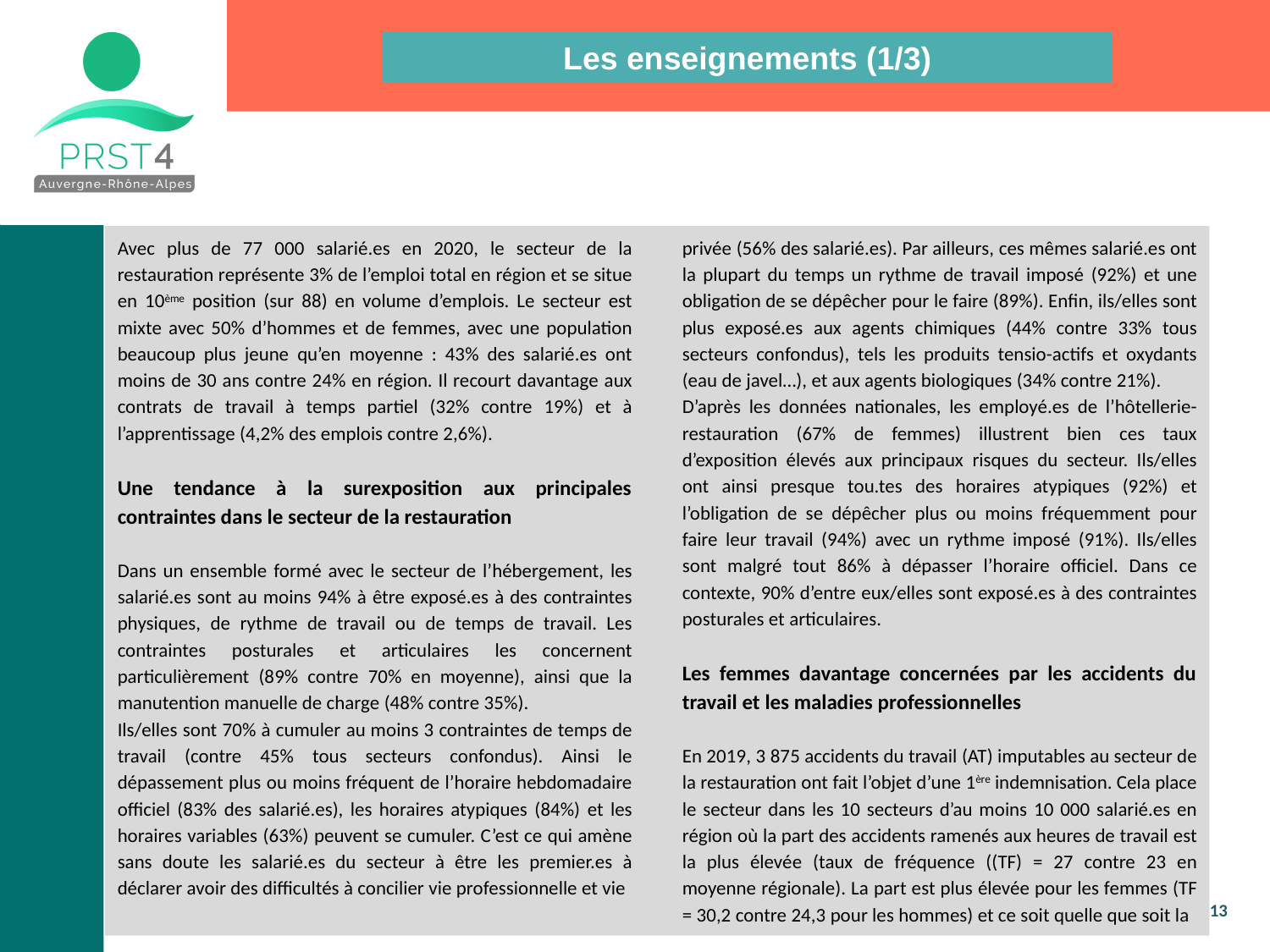

Les enseignements (1/3)
Avec plus de 77 000 salarié.es en 2020, le secteur de la restauration représente 3% de l’emploi total en région et se situe en 10ème position (sur 88) en volume d’emplois. Le secteur est mixte avec 50% d’hommes et de femmes, avec une population beaucoup plus jeune qu’en moyenne : 43% des salarié.es ont moins de 30 ans contre 24% en région. Il recourt davantage aux contrats de travail à temps partiel (32% contre 19%) et à l’apprentissage (4,2% des emplois contre 2,6%).

Une tendance à la surexposition aux principales contraintes dans le secteur de la restauration

Dans un ensemble formé avec le secteur de l’hébergement, les salarié.es sont au moins 94% à être exposé.es à des contraintes physiques, de rythme de travail ou de temps de travail. Les contraintes posturales et articulaires les concernent particulièrement (89% contre 70% en moyenne), ainsi que la manutention manuelle de charge (48% contre 35%).
Ils/elles sont 70% à cumuler au moins 3 contraintes de temps de travail (contre 45% tous secteurs confondus). Ainsi le dépassement plus ou moins fréquent de l’horaire hebdomadaire officiel (83% des salarié.es), les horaires atypiques (84%) et les horaires variables (63%) peuvent se cumuler. C’est ce qui amène sans doute les salarié.es du secteur à être les premier.es à déclarer avoir des difficultés à concilier vie professionnelle et vie

privée (56% des salarié.es). Par ailleurs, ces mêmes salarié.es ont la plupart du temps un rythme de travail imposé (92%) et une obligation de se dépêcher pour le faire (89%). Enfin, ils/elles sont plus exposé.es aux agents chimiques (44% contre 33% tous secteurs confondus), tels les produits tensio-actifs et oxydants (eau de javel…), et aux agents biologiques (34% contre 21%).
D’après les données nationales, les employé.es de l’hôtellerie- restauration (67% de femmes) illustrent bien ces taux d’exposition élevés aux principaux risques du secteur. Ils/elles ont ainsi presque tou.tes des horaires atypiques (92%) et l’obligation de se dépêcher plus ou moins fréquemment pour faire leur travail (94%) avec un rythme imposé (91%). Ils/elles sont malgré tout 86% à dépasser l’horaire officiel. Dans ce contexte, 90% d’entre eux/elles sont exposé.es à des contraintes posturales et articulaires.

Les femmes davantage concernées par les accidents du travail et les maladies professionnelles

En 2019, 3 875 accidents du travail (AT) imputables au secteur de la restauration ont fait l’objet d’une 1ère indemnisation. Cela place le secteur dans les 10 secteurs d’au moins 10 000 salarié.es en région où la part des accidents ramenés aux heures de travail est la plus élevée (taux de fréquence ((TF) = 27 contre 23 en moyenne régionale). La part est plus élevée pour les femmes (TF = 30,2 contre 24,3 pour les hommes) et ce soit quelle que soit la